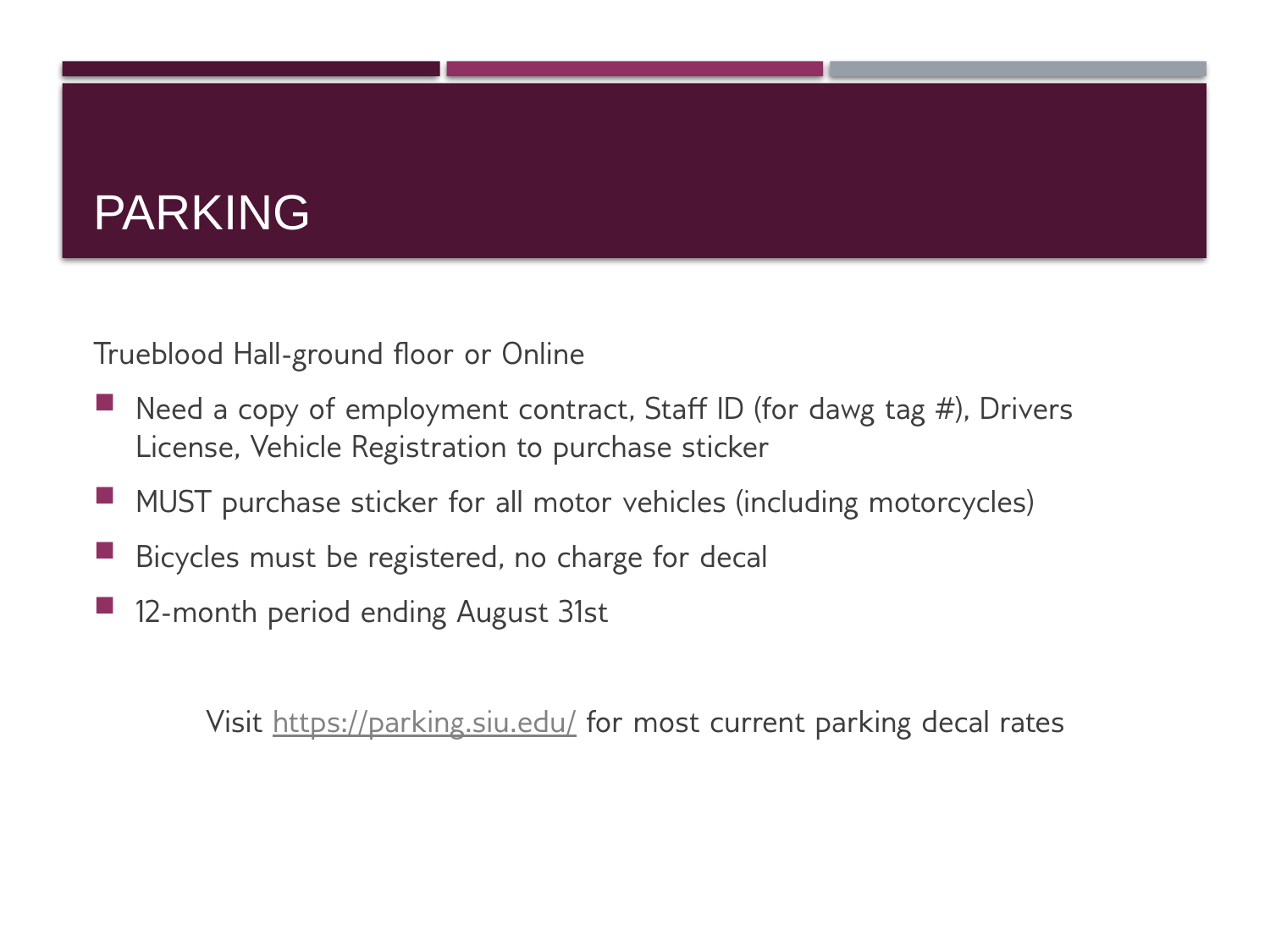

# Parking
Trueblood Hall-ground floor or Online​
Need a copy of employment contract, Staff ID (for dawg tag #), Drivers License, Vehicle Registration to purchase sticker​
MUST purchase sticker for all motor vehicles (including motorcycles)​
Bicycles must be registered, no charge for decal​
12-month period ending August 31st ​

Visit https://parking.siu.edu/ for most current parking decal rates​